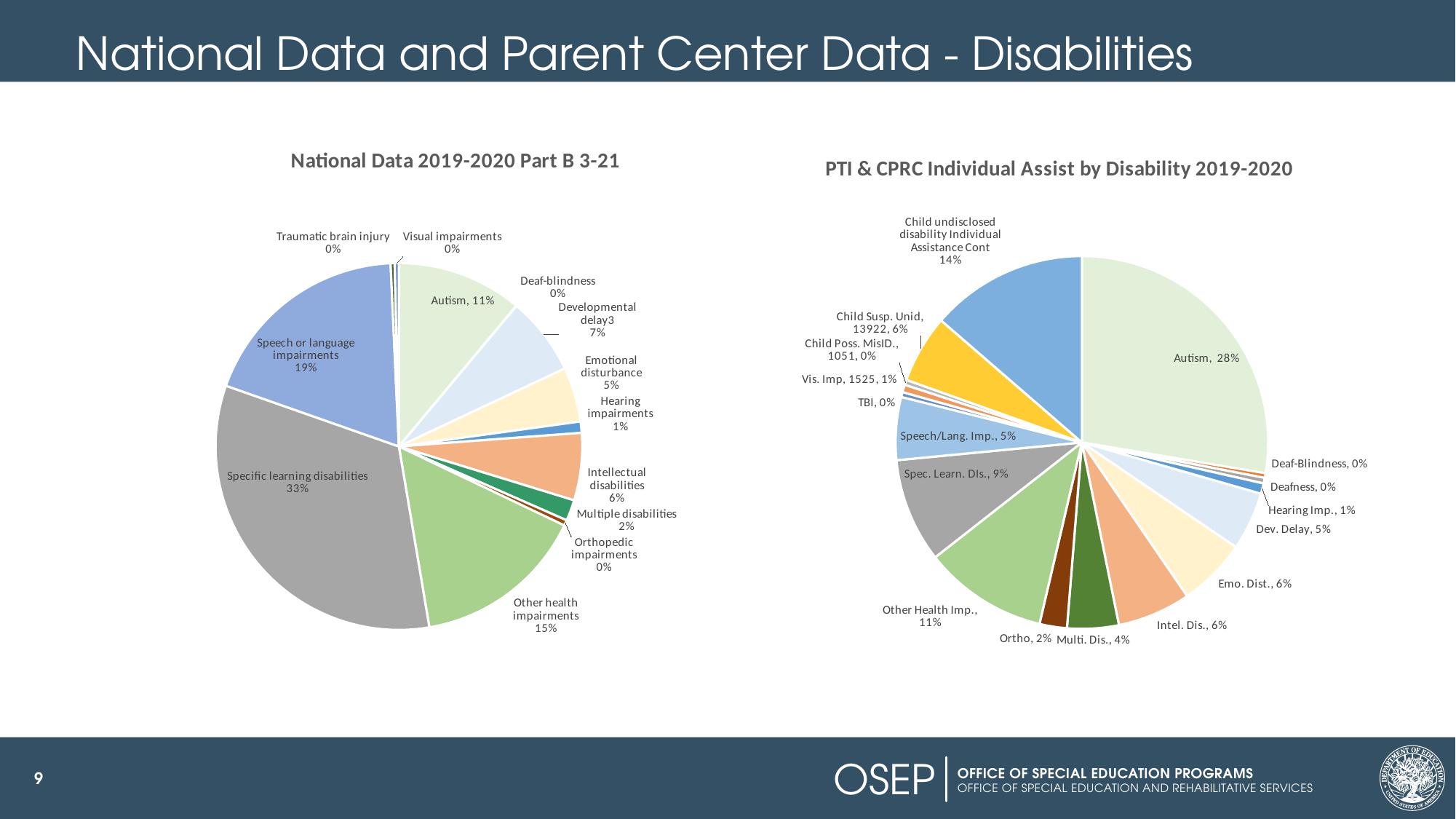

# National Data and Parent Center Data - Disabilities

### Chart: National Data 2019-2020 Part B 3-21

| Category |  |
|---|---|
| Autism | 798262.0 |
| Deaf-blindness | 1721.0 |
| Developmental delay3 | 498147.0 |
| Emotional disturbance | 347160.0 |
| Hearing impairments | 71753.0 |
| Intellectual disabilities | 427255.0 |
| Multiple disabilities | 133530.0 |
| Orthopedic impairments | 35305.0 |
| Other health impairments | 1099239.0 |
| Specific learning disabilities | 2381411.0 |
| Speech or language impairments | 1362510.0 |
| Traumatic brain injury | 26003.0 |
| Visual impairments | 26411.0 |

### Chart: PTI & CPRC Individual Assist by Disability 2019-2020

| Category | Total |
|---|---|
| Autism-individual assistance contacts | 65129.0 |
| Deaf-Blindness-individual assistance contacts | 949.0 |
| Deafness-individual assistance contacts | 1143.0 |
| Hearing Impairment-individual assistance contacts | 2137.0 |
| Dev. Delay (Early Childhood)-Indiv. Assist. Cont. | 11904.0 |
| Emo. Disturb. Individual-Assistance Contacts | 13992.0 |
| Intel. Disability-Individual Assistance Contacts | 15004.0 |
| Multp. Disabilities-Individual Assistance Contacts | 10530.0 |
| Ortho Imp(Physical)-Individual Assistance Contacts | 5602.0 |
| Other Hlth. Imp.-Individual Assistance Contacts | 25377.0 |
| Spec. Learn. Disab. Individual Assistance Contacts | 21304.0 |
| Speech/Lang Impairment-Individual Assistance Contacts | 12857.0 |
| TBI-Individual Assistance Contacts | 1006.0 |
| Visual Impairments (Inc. Blind)Individual Assistance Contacts | 1525.0 |
| Child possible misidentification Individual Assistance Contacts | 1051.0 |
| Child suspected unidentified Individual Assistance Contacts | 13922.0 |
| Child undisclosed disability Individual Assistance Cont | 32128.0 |